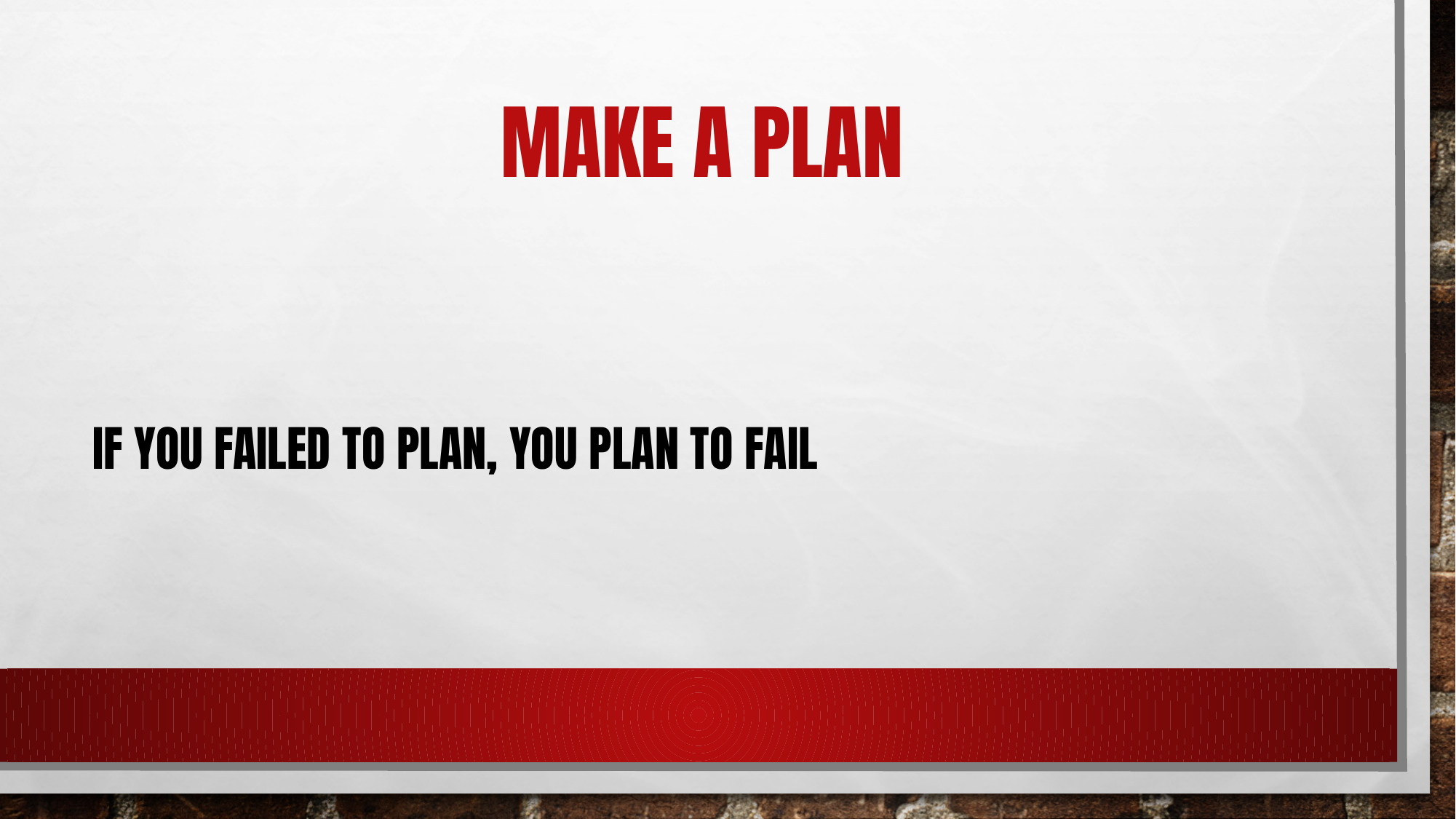

# Make a Plan
If you failed to plan, you plan to fail